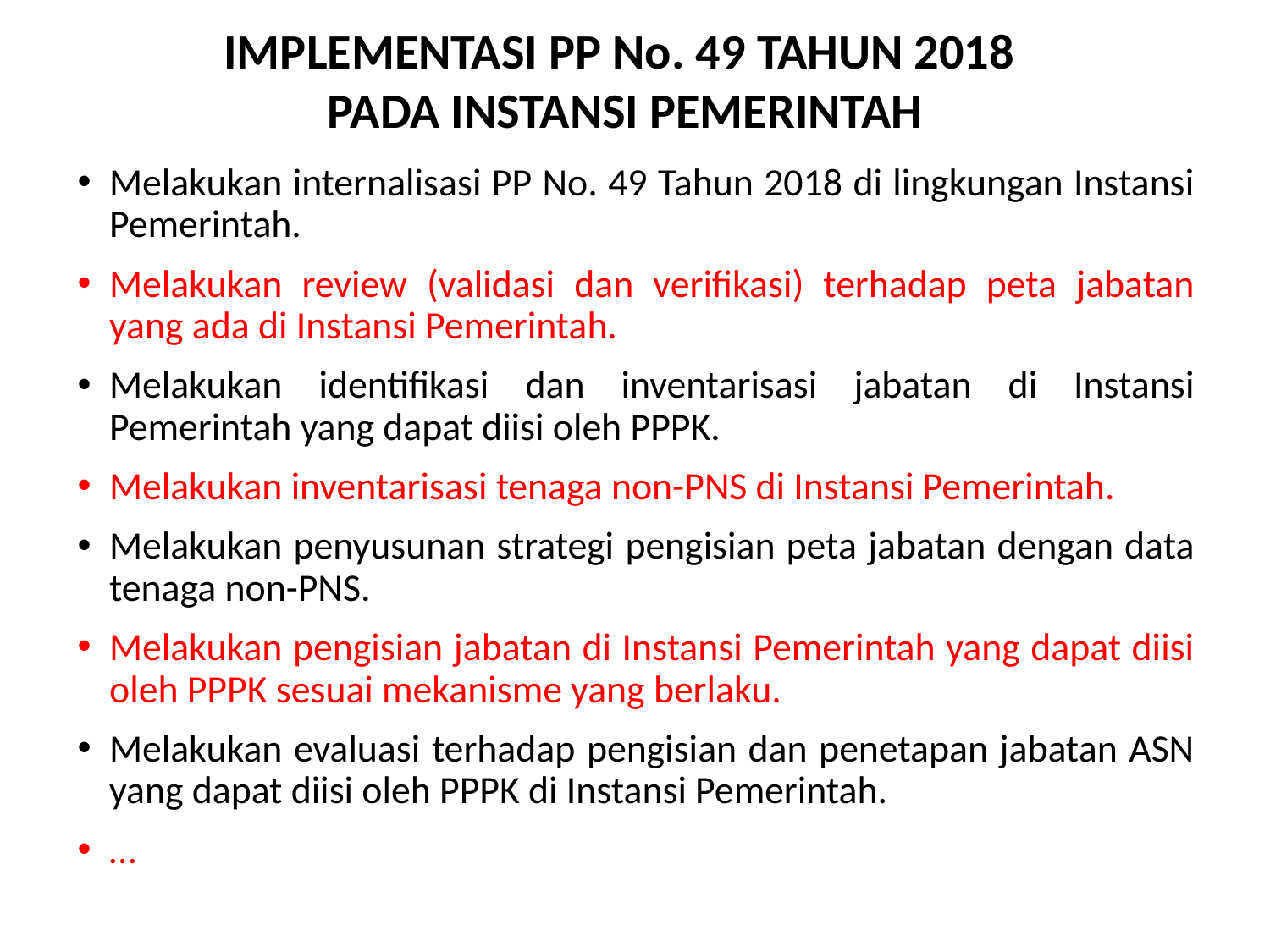

IMPLEMENTASI PP No. 49 TAHUN 2018
PADA INSTANSI PEMERINTAH
Melakukan internalisasi PP No. 49 Tahun 2018 di lingkungan Instansi Pemerintah.
Melakukan review (validasi dan verifikasi) terhadap peta jabatan yang ada di Instansi Pemerintah.
Melakukan identifikasi dan inventarisasi jabatan di Instansi Pemerintah yang dapat diisi oleh PPPK.
Melakukan inventarisasi tenaga non-PNS di Instansi Pemerintah.
Melakukan penyusunan strategi pengisian peta jabatan dengan data tenaga non-PNS.
Melakukan pengisian jabatan di Instansi Pemerintah yang dapat diisi oleh PPPK sesuai mekanisme yang berlaku.
Melakukan evaluasi terhadap pengisian dan penetapan jabatan ASN yang dapat diisi oleh PPPK di Instansi Pemerintah.
…